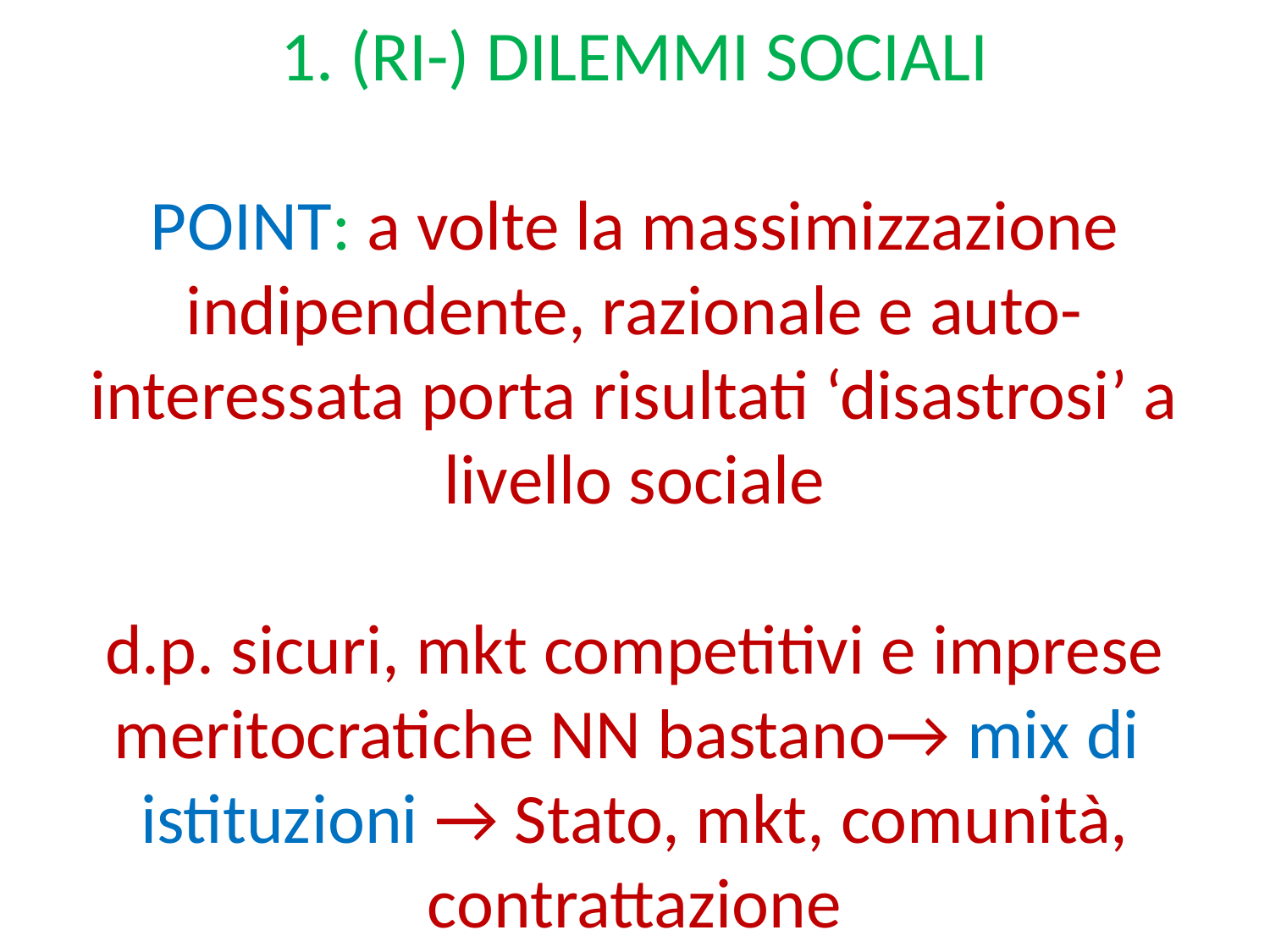

# 1. (RI-) DILEMMI SOCIALI POINT: a volte la massimizzazione indipendente, razionale e auto-interessata porta risultati ‘disastrosi’ a livello sociale d.p. sicuri, mkt competitivi e imprese meritocratiche NN bastano→ mix di  istituzioni → Stato, mkt, comunità, contrattazione